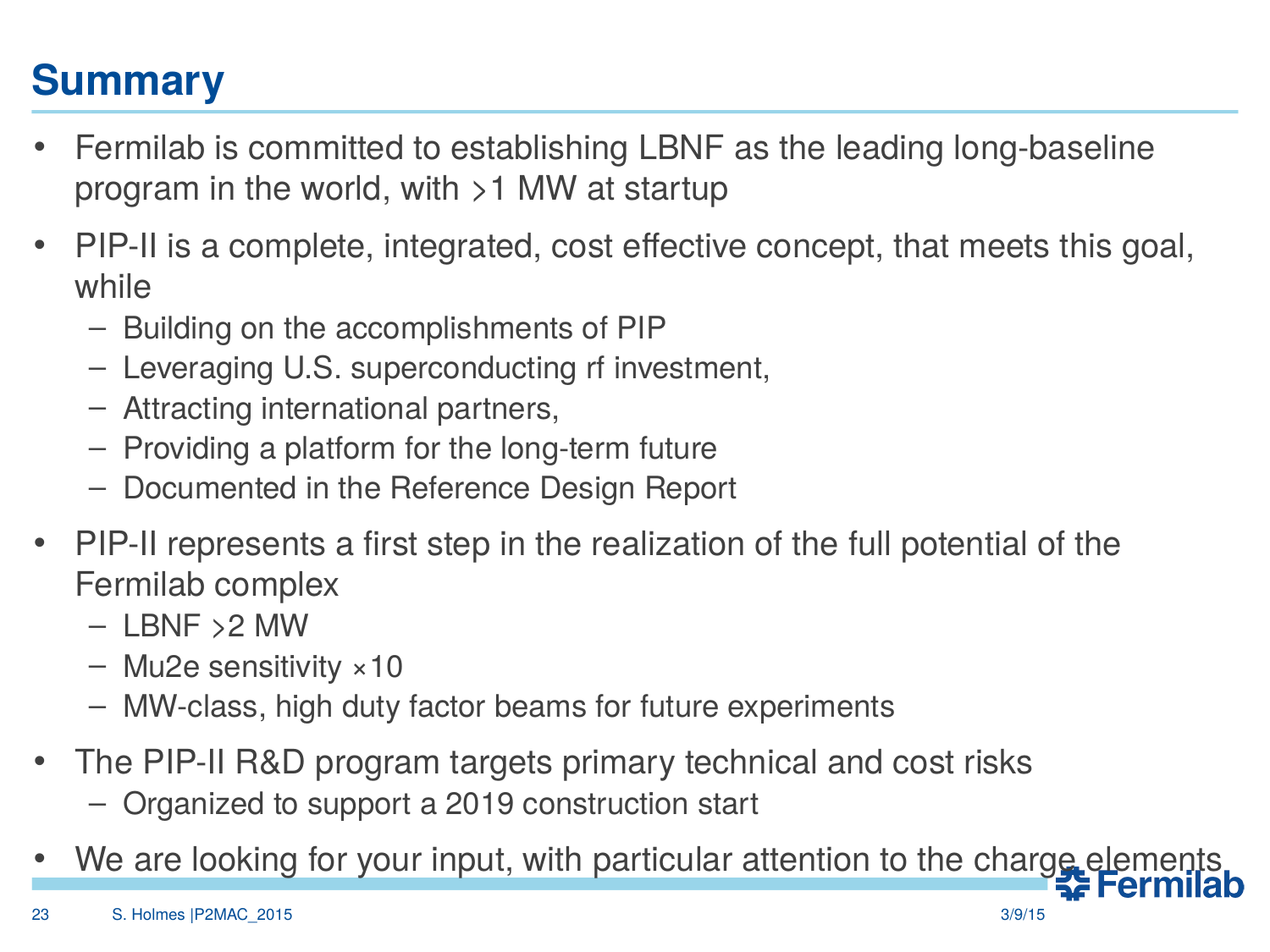

# Summary
Fermilab is committed to establishing LBNF as the leading long-baseline program in the world, with >1 MW at startup
PIP-II is a complete, integrated, cost effective concept, that meets this goal, while
Building on the accomplishments of PIP
Leveraging U.S. superconducting rf investment,
Attracting international partners,
Providing a platform for the long-term future
Documented in the Reference Design Report
PIP-II represents a first step in the realization of the full potential of the Fermilab complex
LBNF >2 MW
Mu2e sensitivity ×10
MW-class, high duty factor beams for future experiments
The PIP-II R&D program targets primary technical and cost risks
Organized to support a 2019 construction start
We are looking for your input, with particular attention to the charge elements
23
S. Holmes |P2MAC_2015
3/9/15